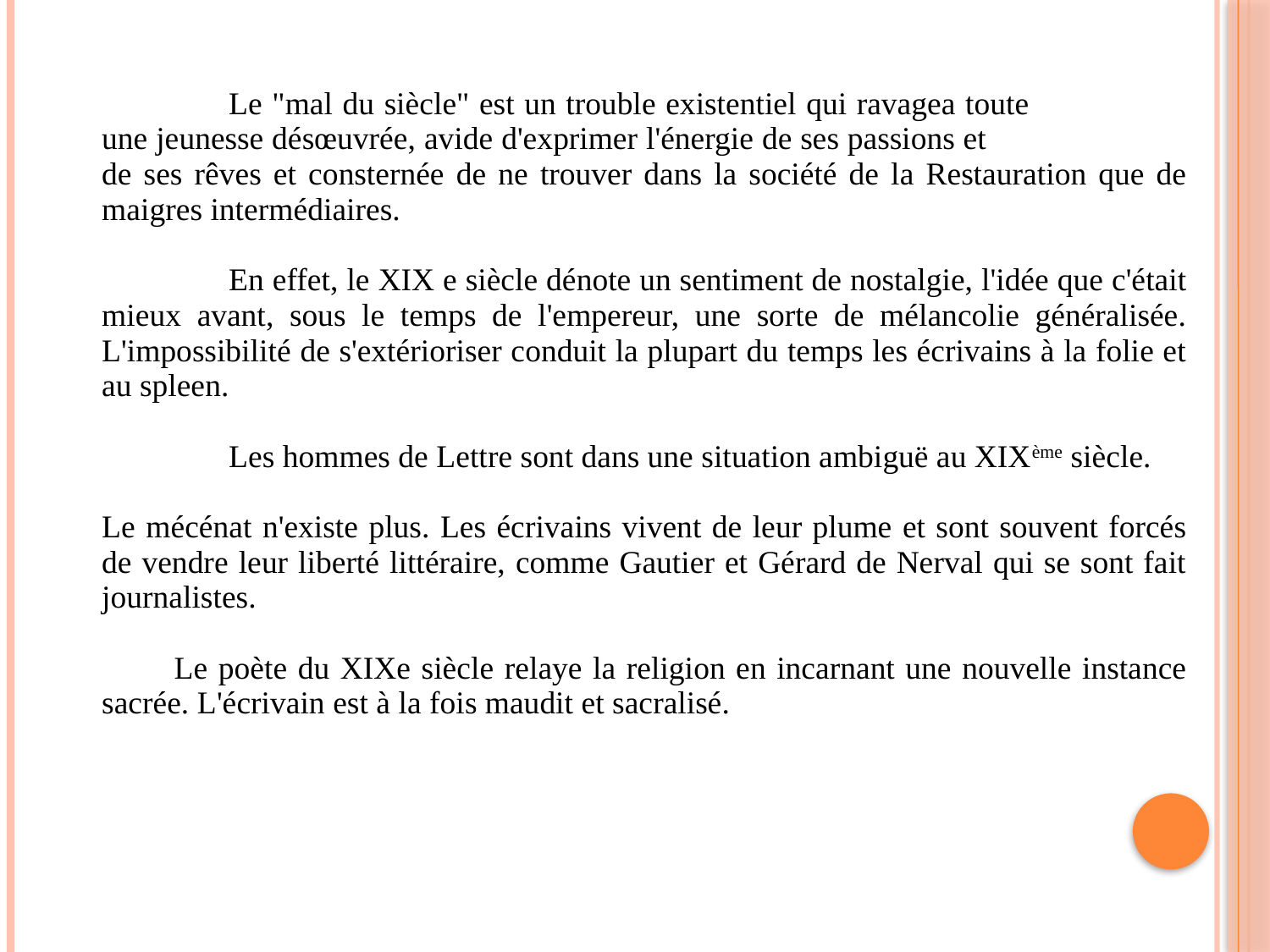

Le "mal du siècle" est un trouble existentiel qui ravagea toute                 une jeunesse désœuvrée, avide d'exprimer l'énergie de ses passions et                         de ses rêves et consternée de ne trouver dans la société de la Restauration que de maigres intermédiaires.

	En effet, le XIX e siècle dénote un sentiment de nostalgie, l'idée que c'était mieux avant, sous le temps de l'empereur, une sorte de mélancolie généralisée. L'impossibilité de s'extérioriser conduit la plupart du temps les écrivains à la folie et au spleen.

	Les hommes de Lettre sont dans une situation ambiguë au XIXème siècle.

Le mécénat n'existe plus. Les écrivains vivent de leur plume et sont souvent forcés de vendre leur liberté littéraire, comme Gautier et Gérard de Nerval qui se sont fait journalistes.

        Le poète du XIXe siècle relaye la religion en incarnant une nouvelle instance sacrée. L'écrivain est à la fois maudit et sacralisé.